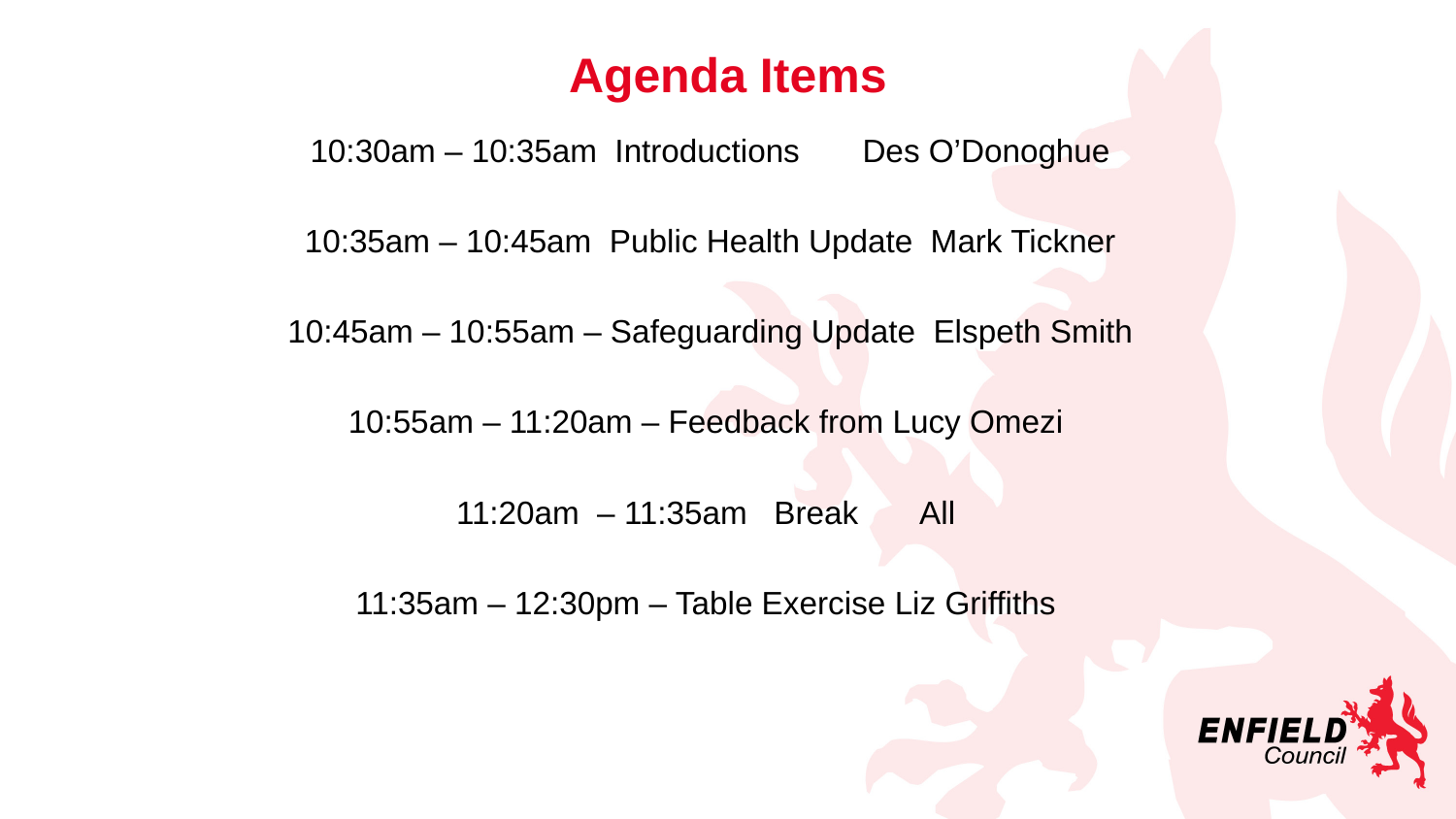

# Agenda Items
10:30am – 10:35am  Introductions       Des O’Donoghue

10:35am – 10:45am  Public Health Update  Mark Tickner

10:45am – 10:55am – Safeguarding Update  Elspeth Smith

10:55am – 11:20am – Feedback from Lucy Omezi

11:20am  – 11:35am   Break       All

11:35am – 12:30pm – Table Exercise Liz Griffiths